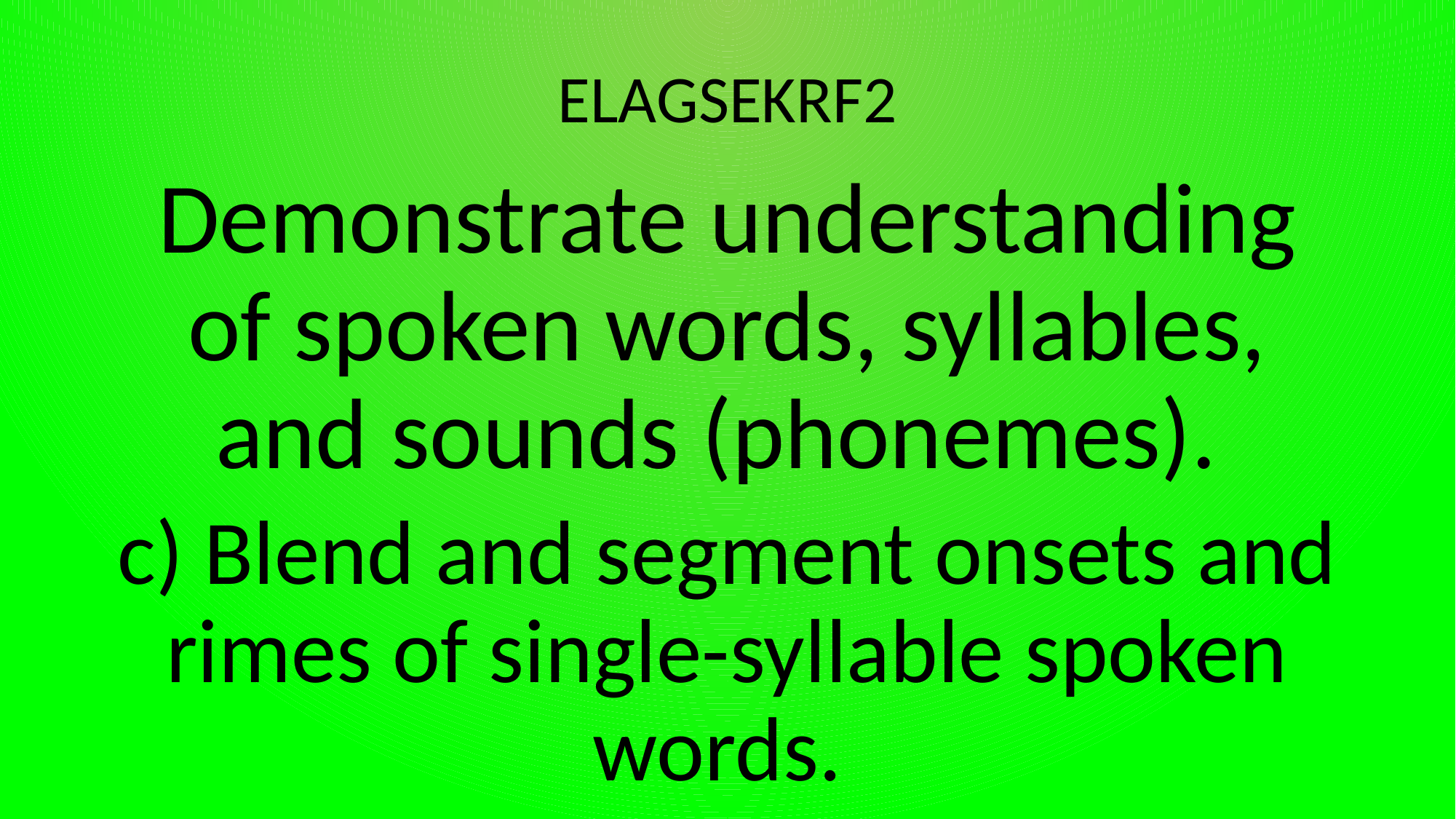

# ELAGSEKRF2
Demonstrate understanding of spoken words, syllables, and sounds (phonemes).
c) Blend and segment onsets and rimes of single-syllable spoken words.